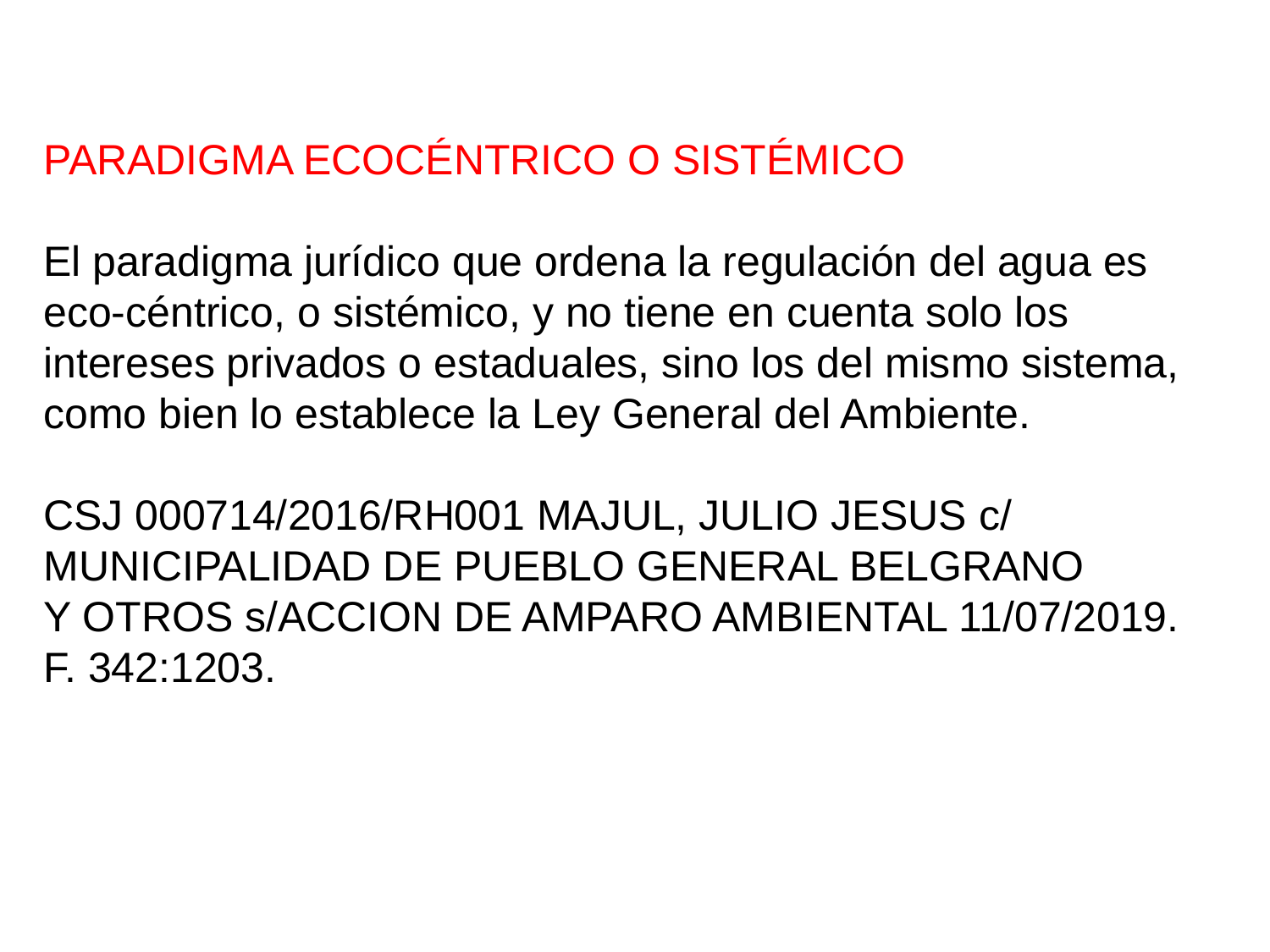

PARADIGMA ECOCÉNTRICO O SISTÉMICO

El paradigma jurídico que ordena la regulación del agua es
eco-céntrico, o sistémico, y no tiene en cuenta solo los
intereses privados o estaduales, sino los del mismo sistema,
como bien lo establece la Ley General del Ambiente.

CSJ 000714/2016/RH001 MAJUL, JULIO JESUS c/
MUNICIPALIDAD DE PUEBLO GENERAL BELGRANO
Y OTROS s/ACCION DE AMPARO AMBIENTAL 11/07/2019.
F. 342:1203.